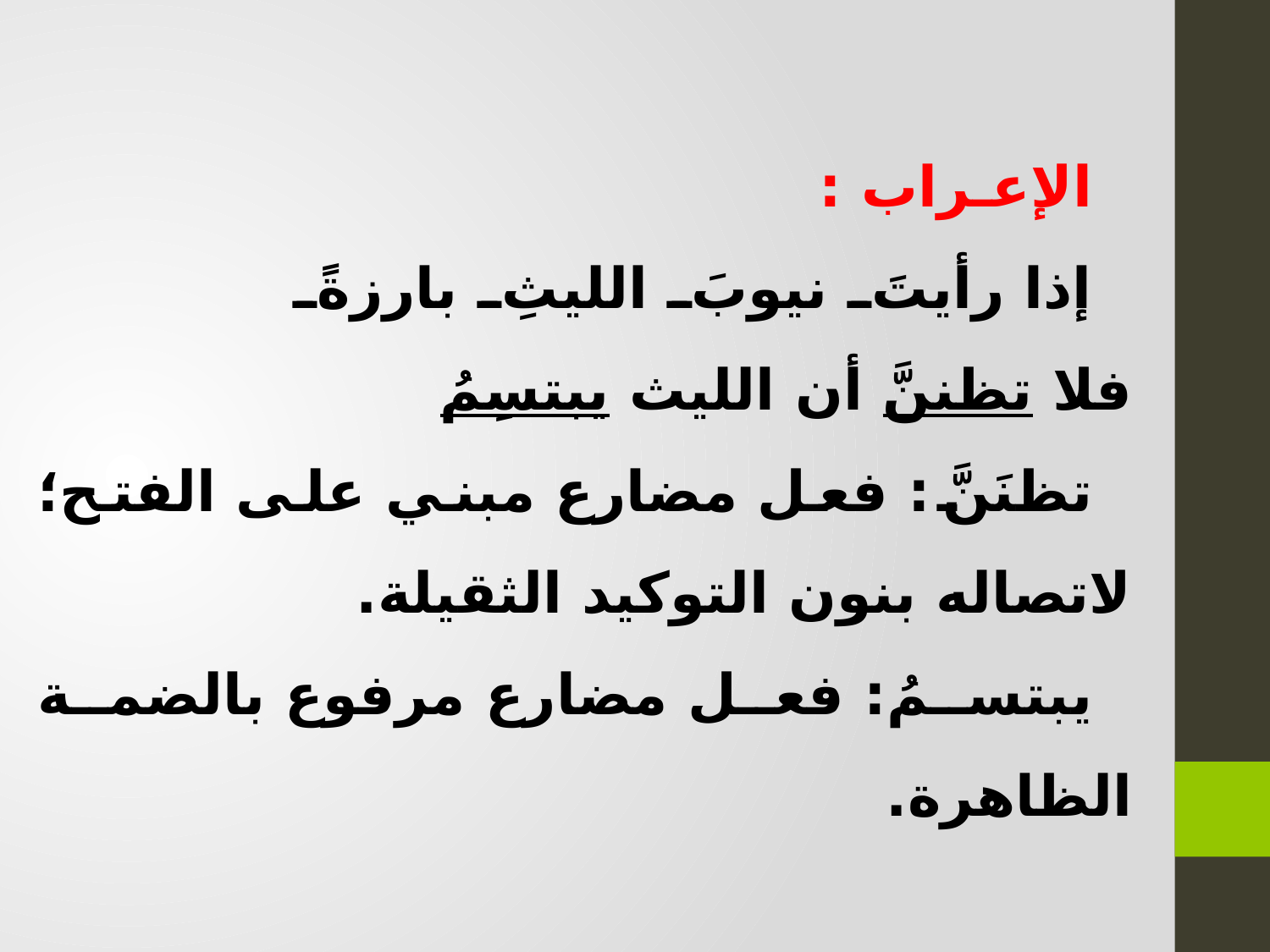

الإعـراب :
إذا رأيتَ نيوبَ الليثِ بارزةً              فلا تظننَّ أن الليث يبتسِمُ
تظنَنَّ: فعل مضارع مبني على الفتح؛ لاتصاله بنون التوكيد الثقيلة.
يبتسمُ: فعل مضارع مرفوع بالضمة الظاهرة.